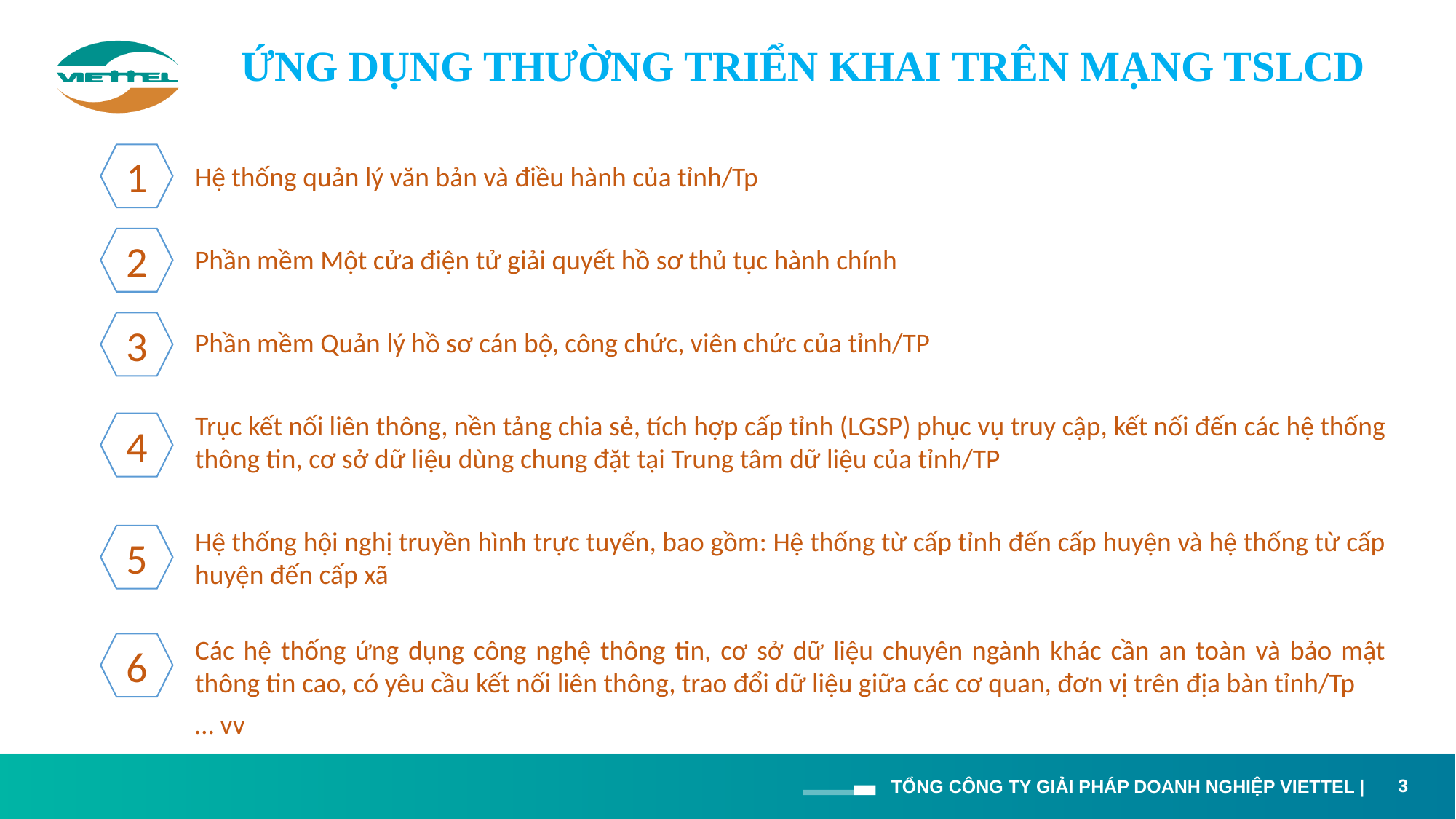

ỨNG DỤNG THƯỜNG TRIỂN KHAI TRÊN MẠNG TSLCD
1
Hệ thống quản lý văn bản và điều hành của tỉnh/Tp
2
Phần mềm Một cửa điện tử giải quyết hồ sơ thủ tục hành chính
3
Phần mềm Quản lý hồ sơ cán bộ, công chức, viên chức của tỉnh/TP
Trục kết nối liên thông, nền tảng chia sẻ, tích hợp cấp tỉnh (LGSP) phục vụ truy cập, kết nối đến các hệ thống thông tin, cơ sở dữ liệu dùng chung đặt tại Trung tâm dữ liệu của tỉnh/TP
4
Hệ thống hội nghị truyền hình trực tuyến, bao gồm: Hệ thống từ cấp tỉnh đến cấp huyện và hệ thống từ cấp huyện đến cấp xã
5
Các hệ thống ứng dụng công nghệ thông tin, cơ sở dữ liệu chuyên ngành khác cần an toàn và bảo mật thông tin cao, có yêu cầu kết nối liên thông, trao đổi dữ liệu giữa các cơ quan, đơn vị trên địa bàn tỉnh/Tp
6
… vv